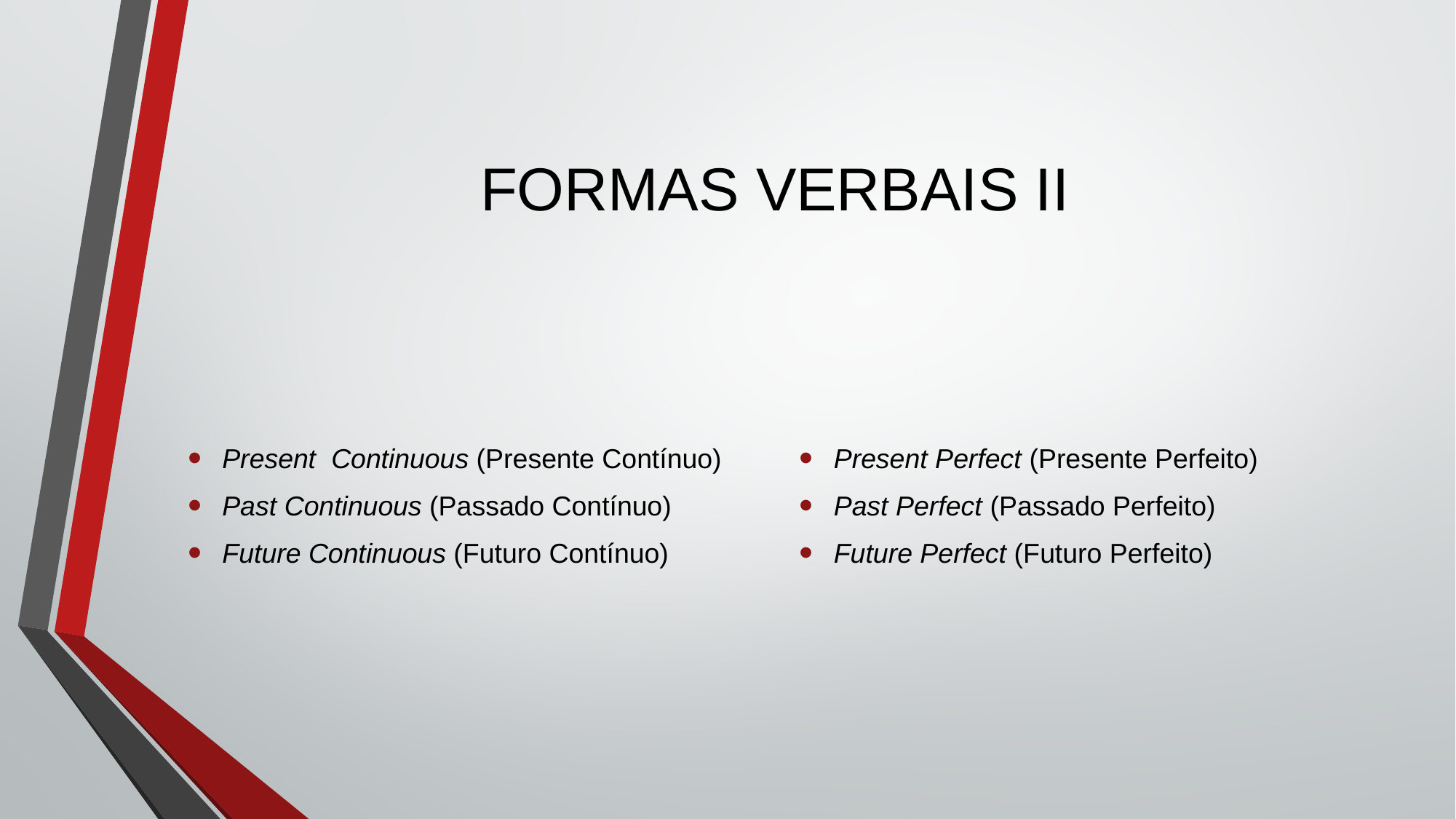

# FORMAS VERBAIS II
Present  Continuous (Presente Contínuo)
Past Continuous (Passado Contínuo)
Future Continuous (Futuro Contínuo)
Present Perfect (Presente Perfeito)
Past Perfect (Passado Perfeito)
Future Perfect (Futuro Perfeito)